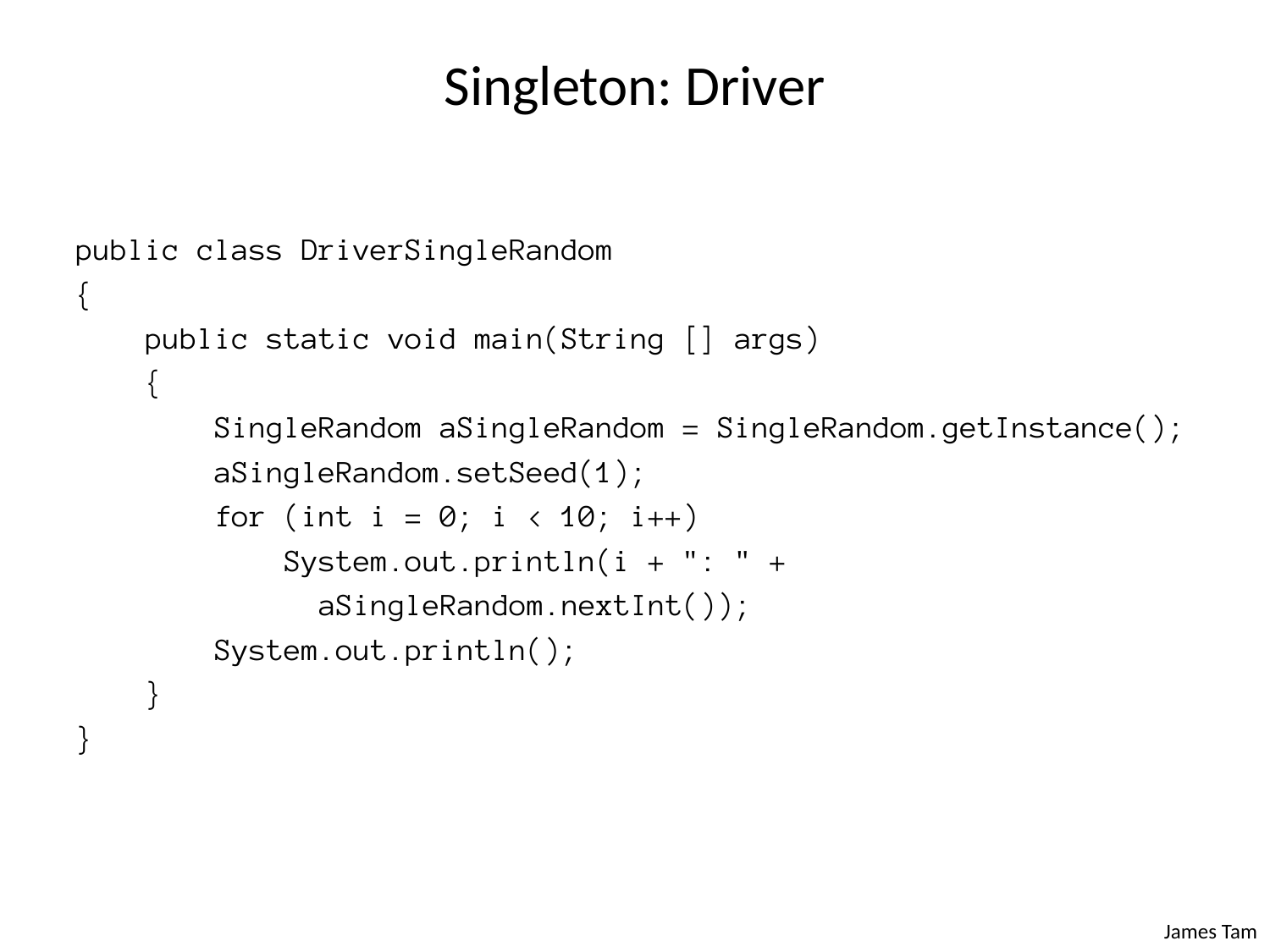

# Singleton: Driver
public class DriverSingleRandom
{
    public static void main(String [] args)
    {
        SingleRandom aSingleRandom = SingleRandom.getInstance();
        aSingleRandom.setSeed(1);
        for (int i = 0; i < 10; i++)
            System.out.println(i + ": " +
              aSingleRandom.nextInt());
        System.out.println();
    }
}